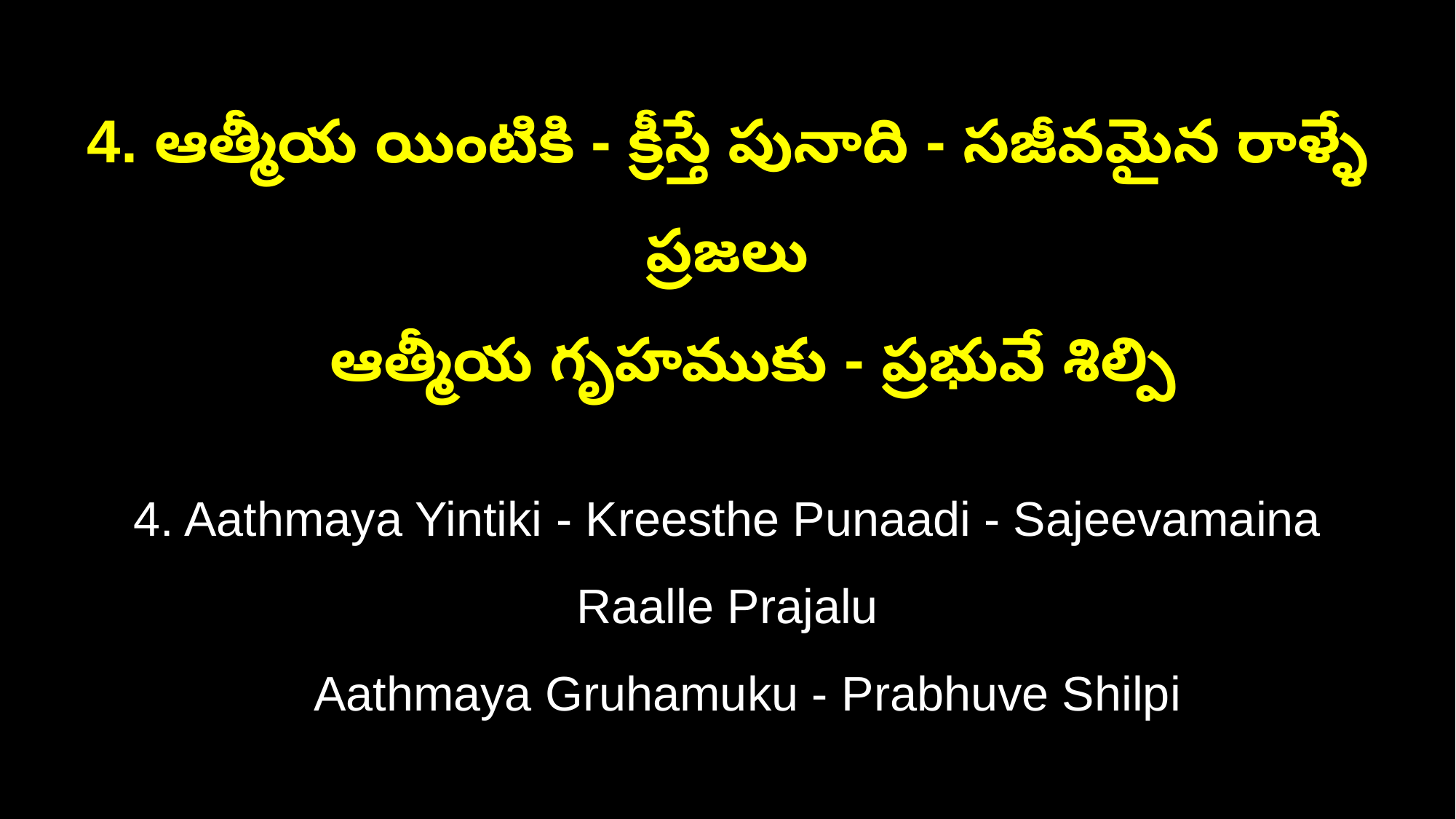

4. ఆత్మీయ యింటికి - క్రీస్తే పునాది - సజీవమైన రాళ్ళే ప్రజలు
   ఆత్మీయ గృహముకు - ప్రభువే శిల్పి
4. Aathmaya Yintiki - Kreesthe Punaadi - Sajeevamaina Raalle Prajalu
   Aathmaya Gruhamuku - Prabhuve Shilpi